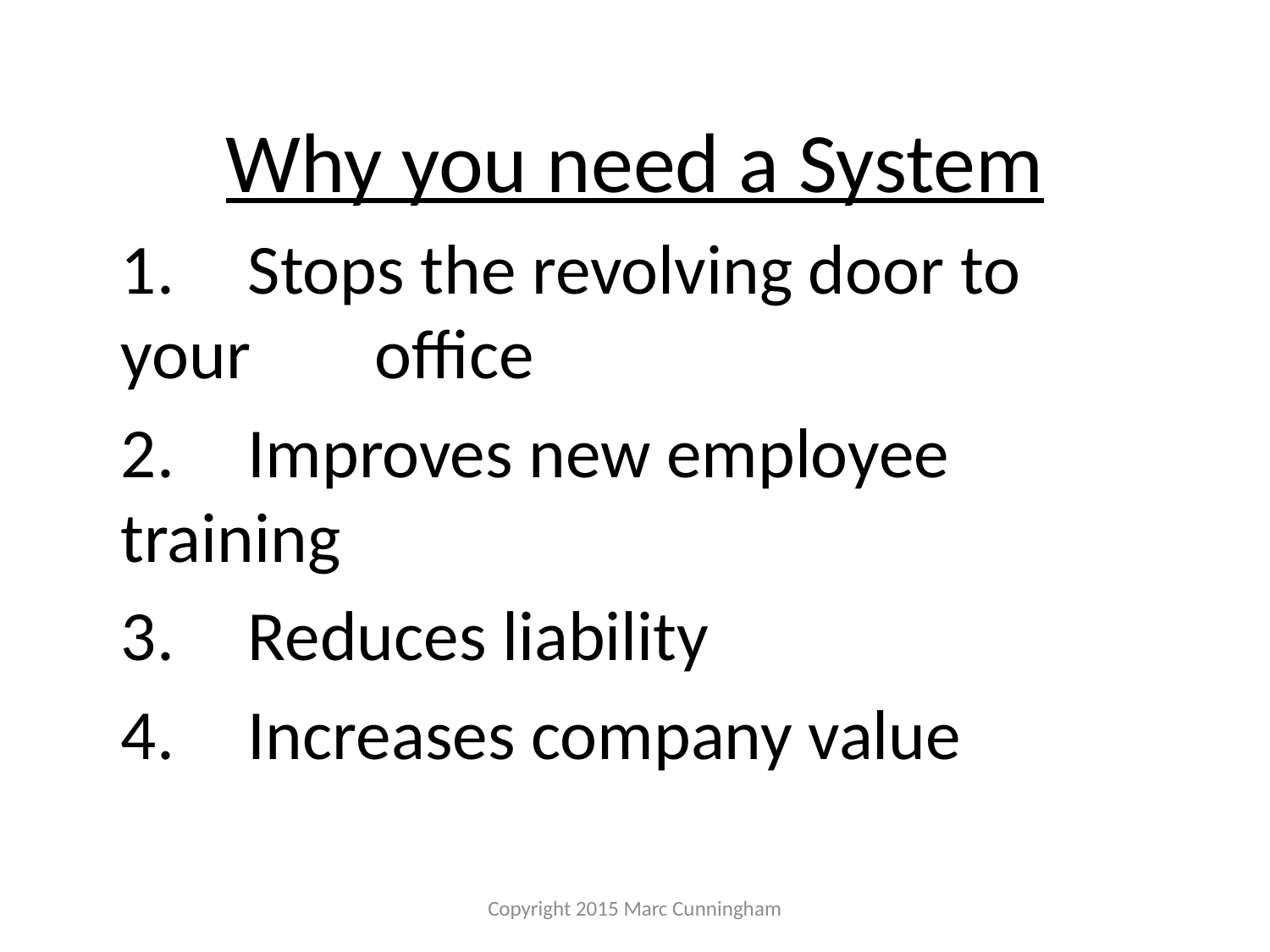

#
Why you need a System
1.	Stops the revolving door to your 	office
2.	Improves new employee training
3.	Reduces liability
4.	Increases company value
Copyright 2015 Marc Cunningham